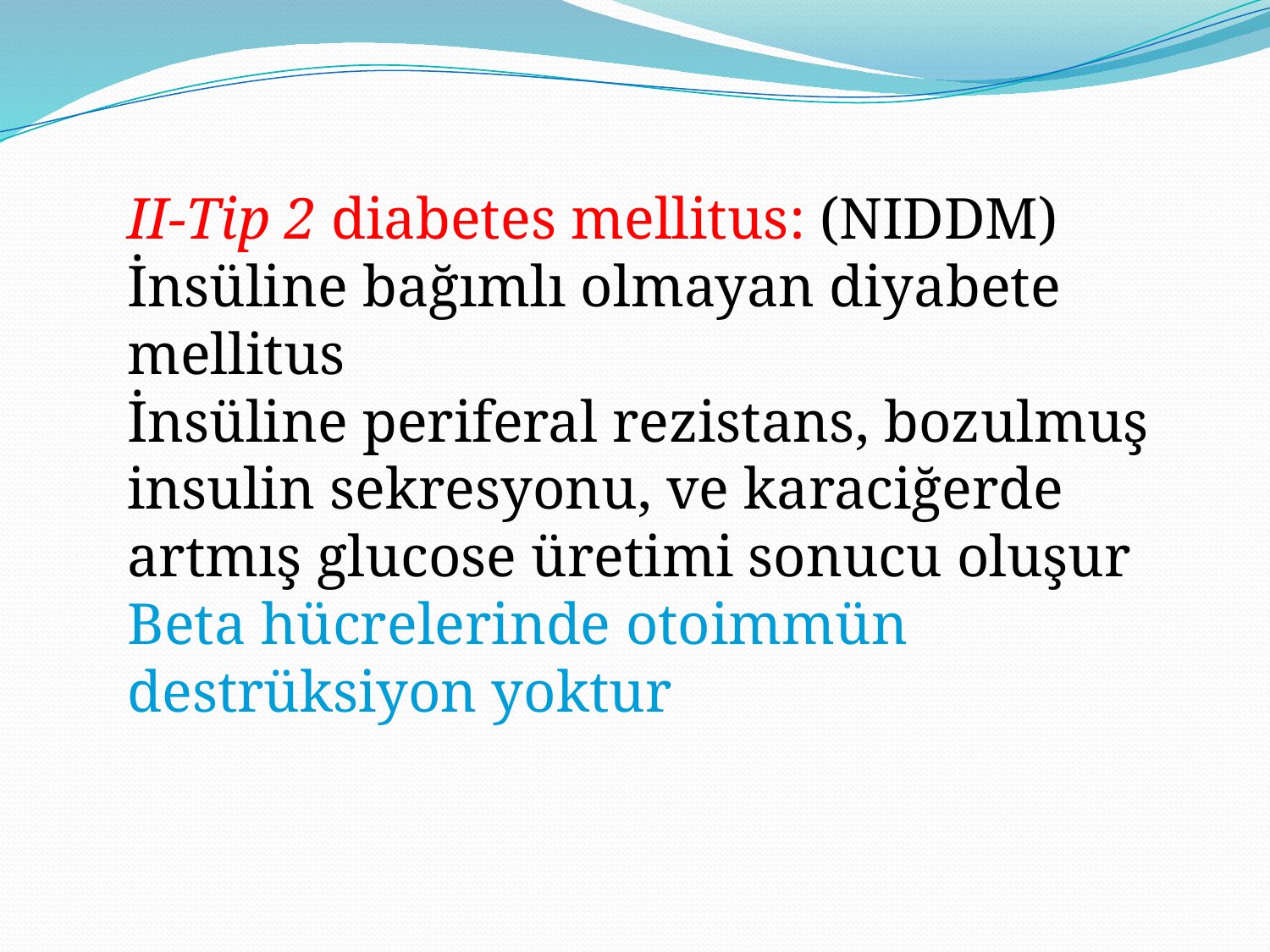

#
II-Tip 2 diabetes mellitus: (NIDDM)
İnsüline bağımlı olmayan diyabete mellitus
İnsüline periferal rezistans, bozulmuş insulin sekresyonu, ve karaciğerde artmış glucose üretimi sonucu oluşur
Beta hücrelerinde otoimmün destrüksiyon yoktur